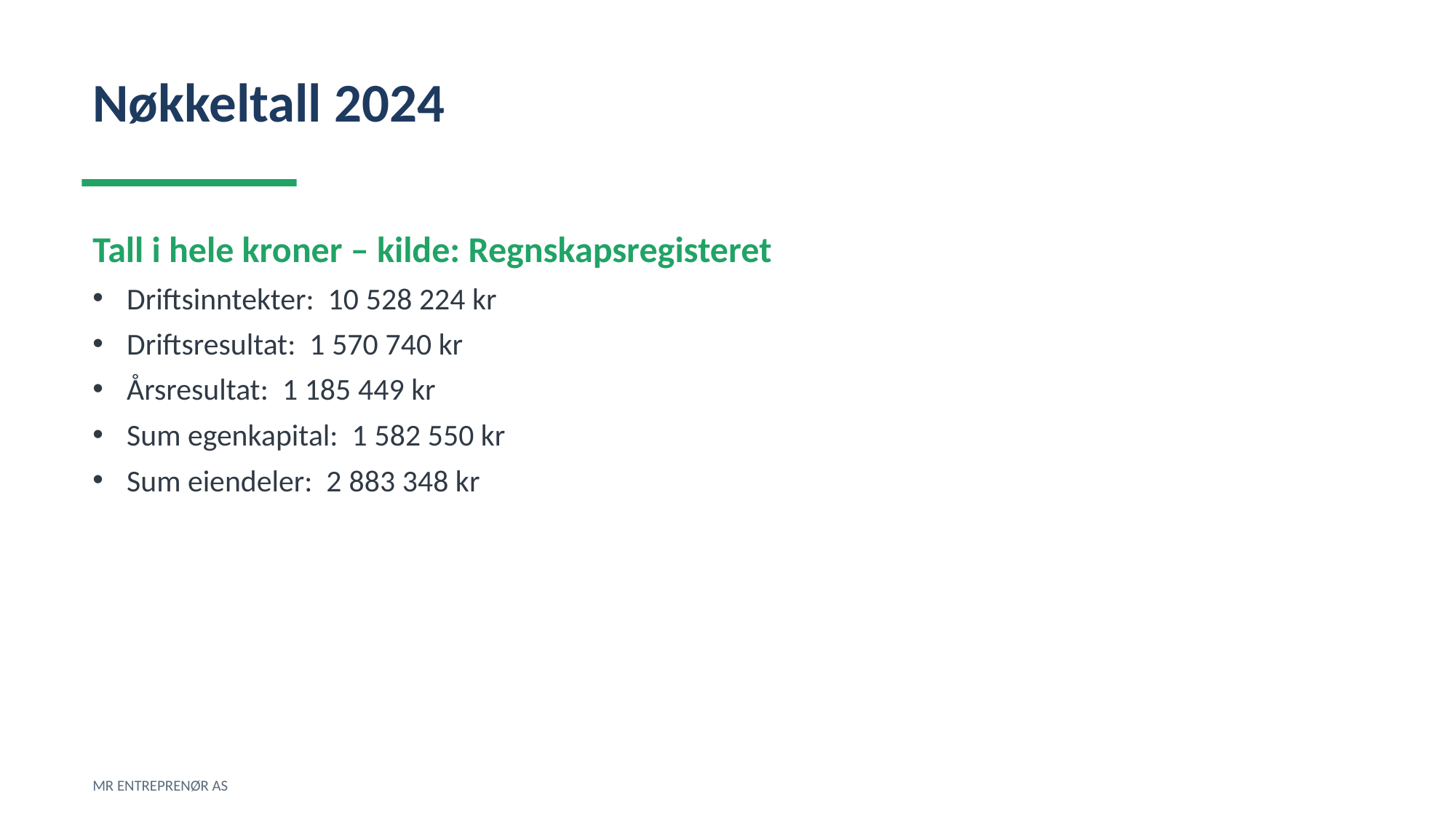

Nøkkeltall 2024

Tall i hele kroner – kilde: Regnskapsregisteret
Driftsinntekter:  10 528 224 kr
Driftsresultat:  1 570 740 kr
Årsresultat:  1 185 449 kr
Sum egenkapital:  1 582 550 kr
Sum eiendeler:  2 883 348 kr
MR ENTREPRENØR AS